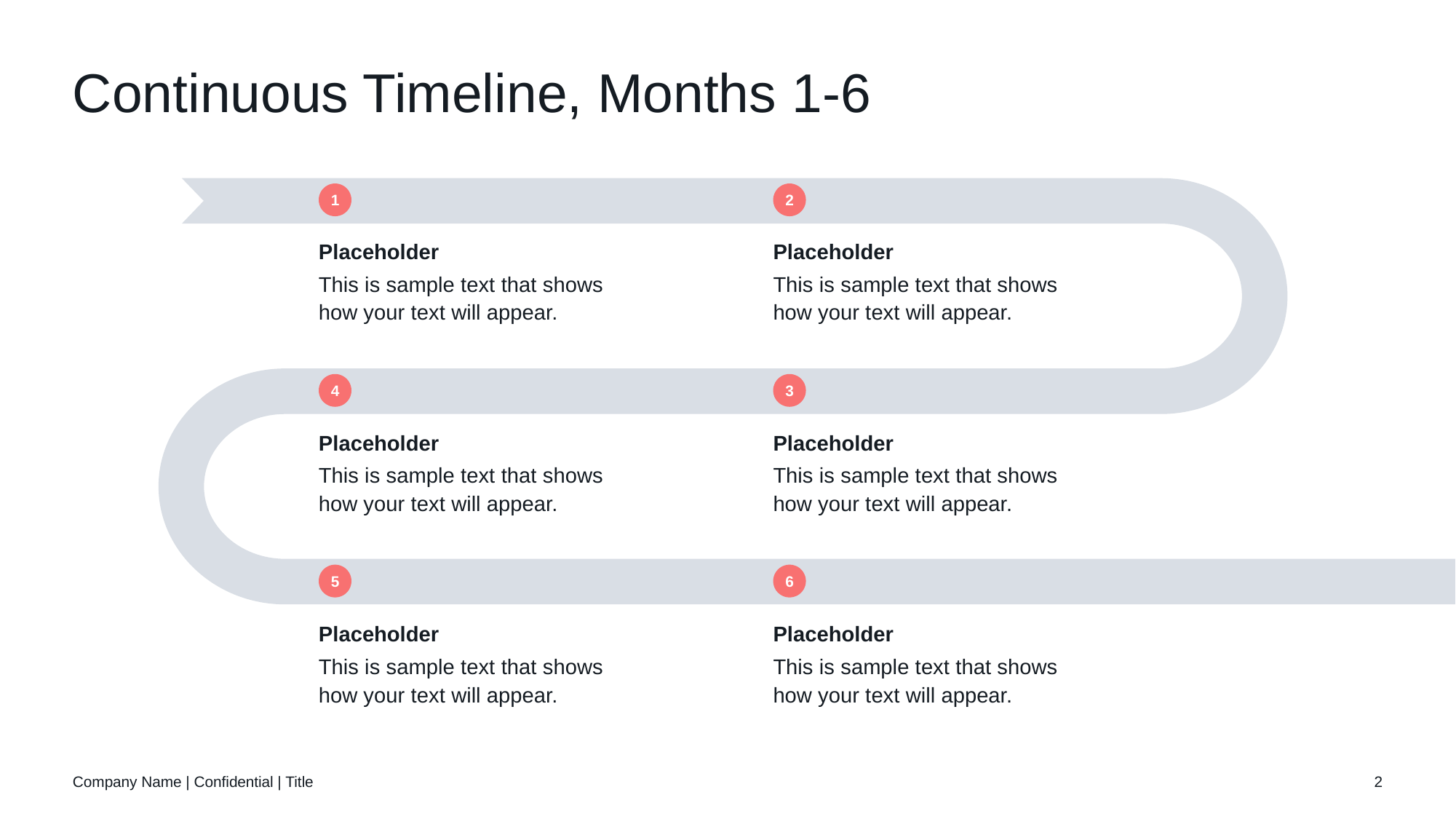

# Continuous Timeline, Months 1-6

1
2
Placeholder
This is sample text that shows how your text will appear.
Placeholder
This is sample text that shows how your text will appear.
4
3
Placeholder
This is sample text that shows how your text will appear.
Placeholder
This is sample text that shows how your text will appear.
5
6
Placeholder
This is sample text that shows how your text will appear.
Placeholder
This is sample text that shows how your text will appear.
Company Name | Confidential | Title
2